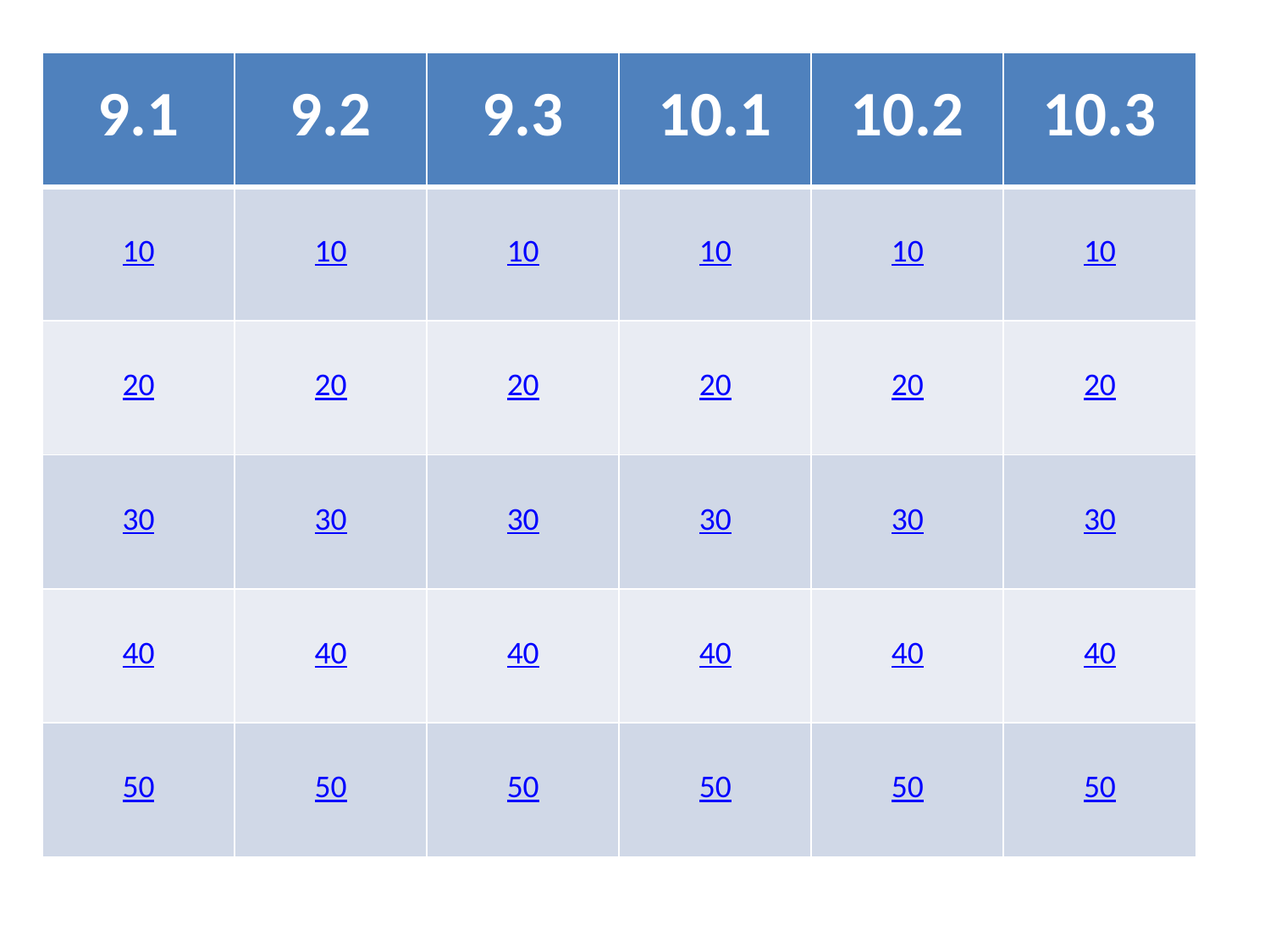

| 9.1 | 9.2 | 9.3 | 10.1 | 10.2 | 10.3 |
| --- | --- | --- | --- | --- | --- |
| 10 | 10 | 10 | 10 | 10 | 10 |
| 20 | 20 | 20 | 20 | 20 | 20 |
| 30 | 30 | 30 | 30 | 30 | 30 |
| 40 | 40 | 40 | 40 | 40 | 40 |
| 50 | 50 | 50 | 50 | 50 | 50 |